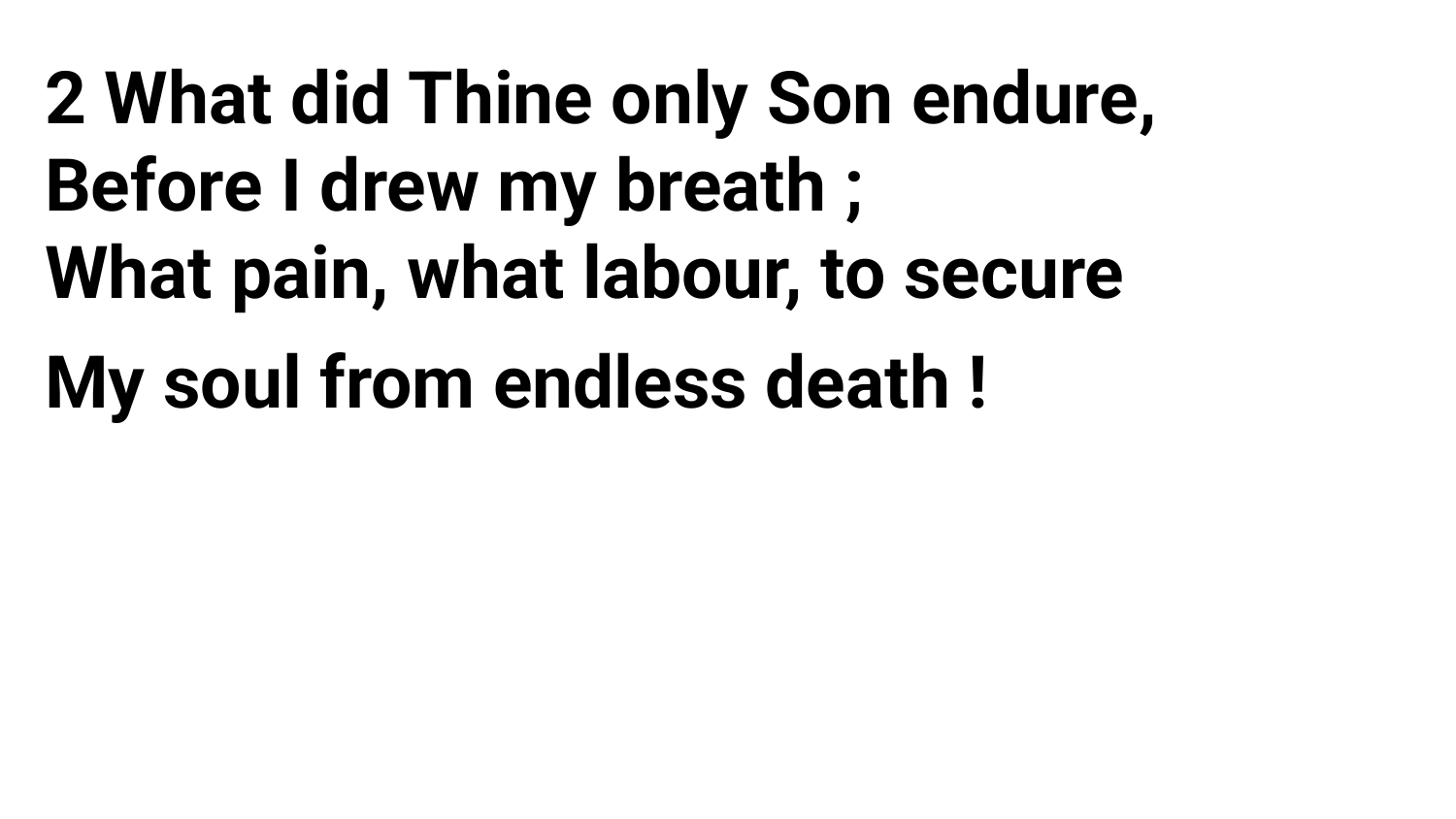

2 What did Thine only Son endure,
Before I drew my breath ;
What pain, what labour, to secure
My soul from endless death !